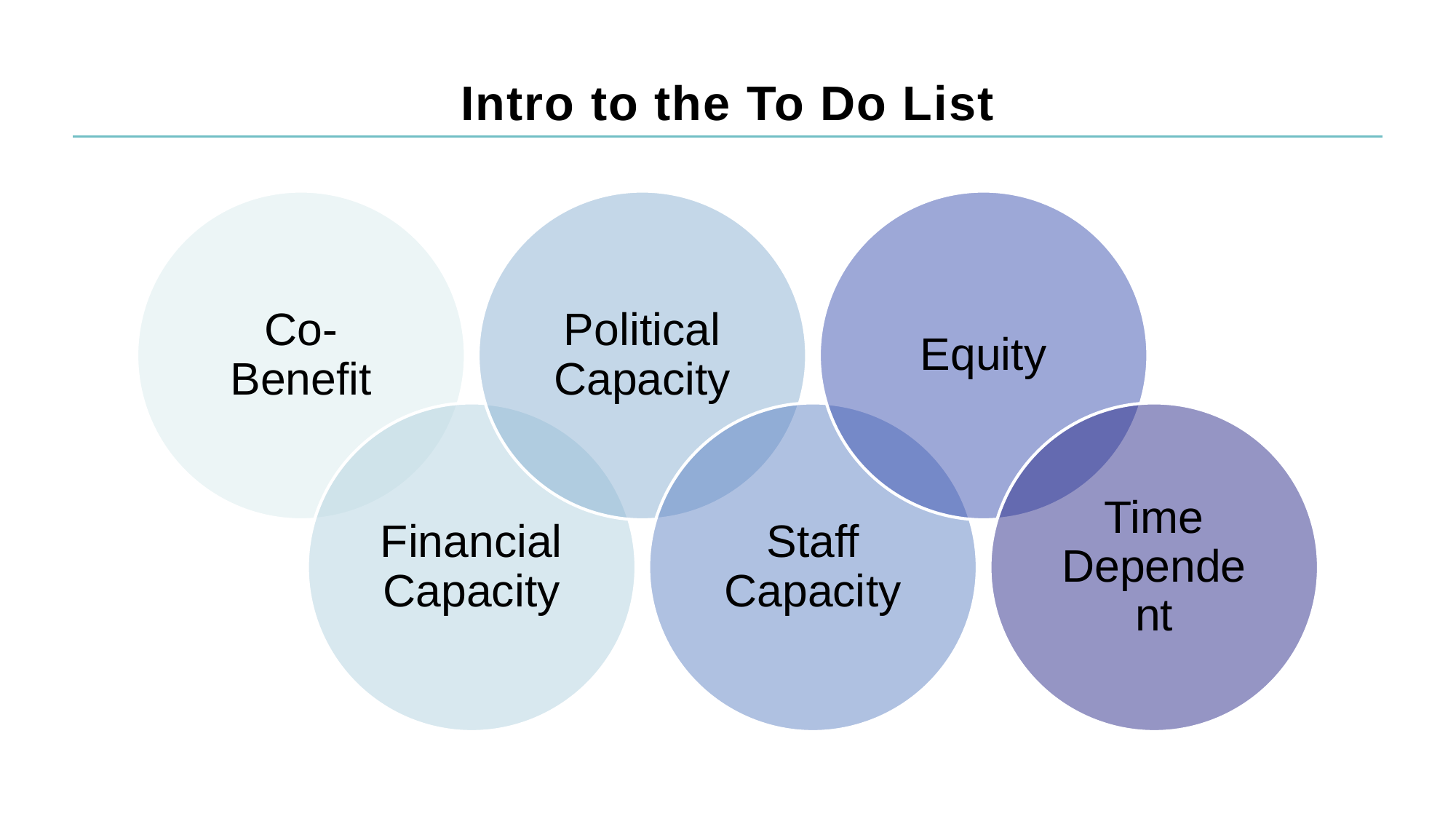

# Intro to the To Do List
Co-Benefit
Financial Capacity
Political Capacity
Staff Capacity
Equity
Time Dependent